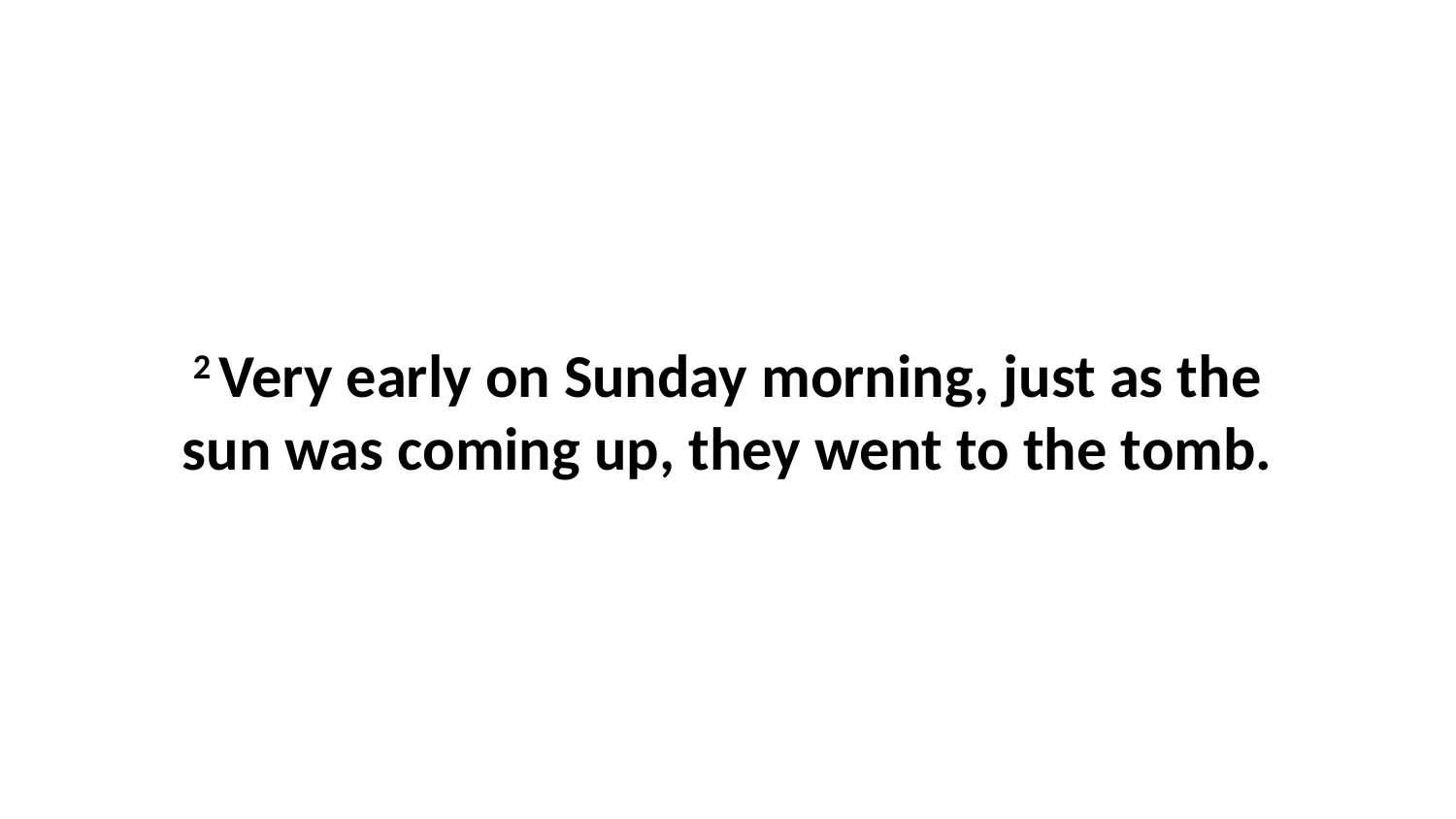

2 Very early on Sunday morning, just as the sun was coming up, they went to the tomb.